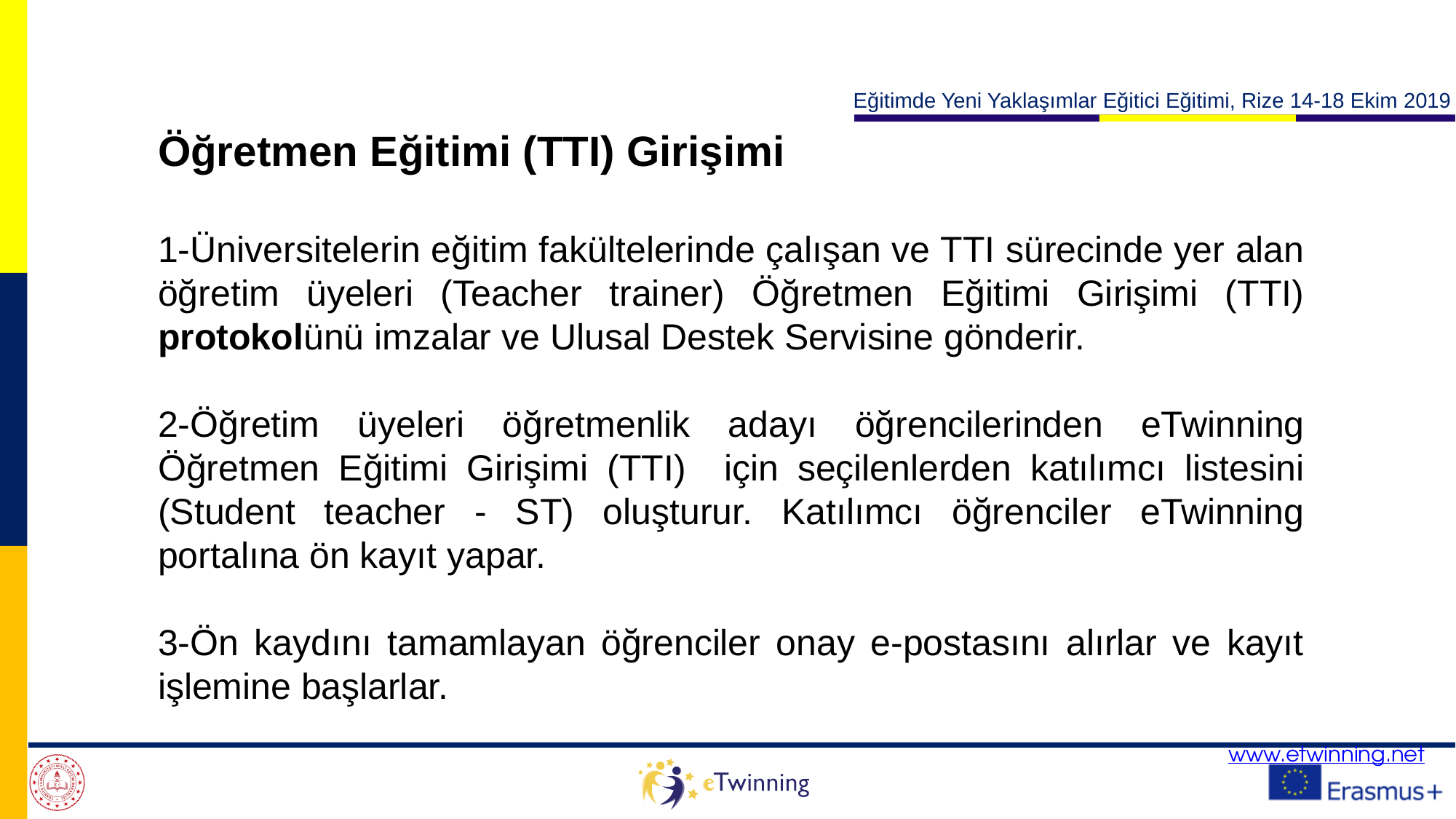

Öğretmen Eğitimi (TTI) Girişimi

1-Üniversitelerin eğitim fakültelerinde çalışan ve TTI sürecinde yer alan öğretim üyeleri (Teacher trainer) Öğretmen Eğitimi Girişimi (TTI) protokolünü imzalar ve Ulusal Destek Servisine gönderir.

2-Öğretim üyeleri öğretmenlik adayı öğrencilerinden eTwinning Öğretmen Eğitimi Girişimi (TTI)  için seçilenlerden katılımcı listesini (Student teacher - ST) oluşturur. Katılımcı öğrenciler eTwinning portalına ön kayıt yapar.

3-Ön kaydını tamamlayan öğrenciler onay e-postasını alırlar ve kayıt işlemine başlarlar.
|  | www.etwinning.net |
| --- | --- |